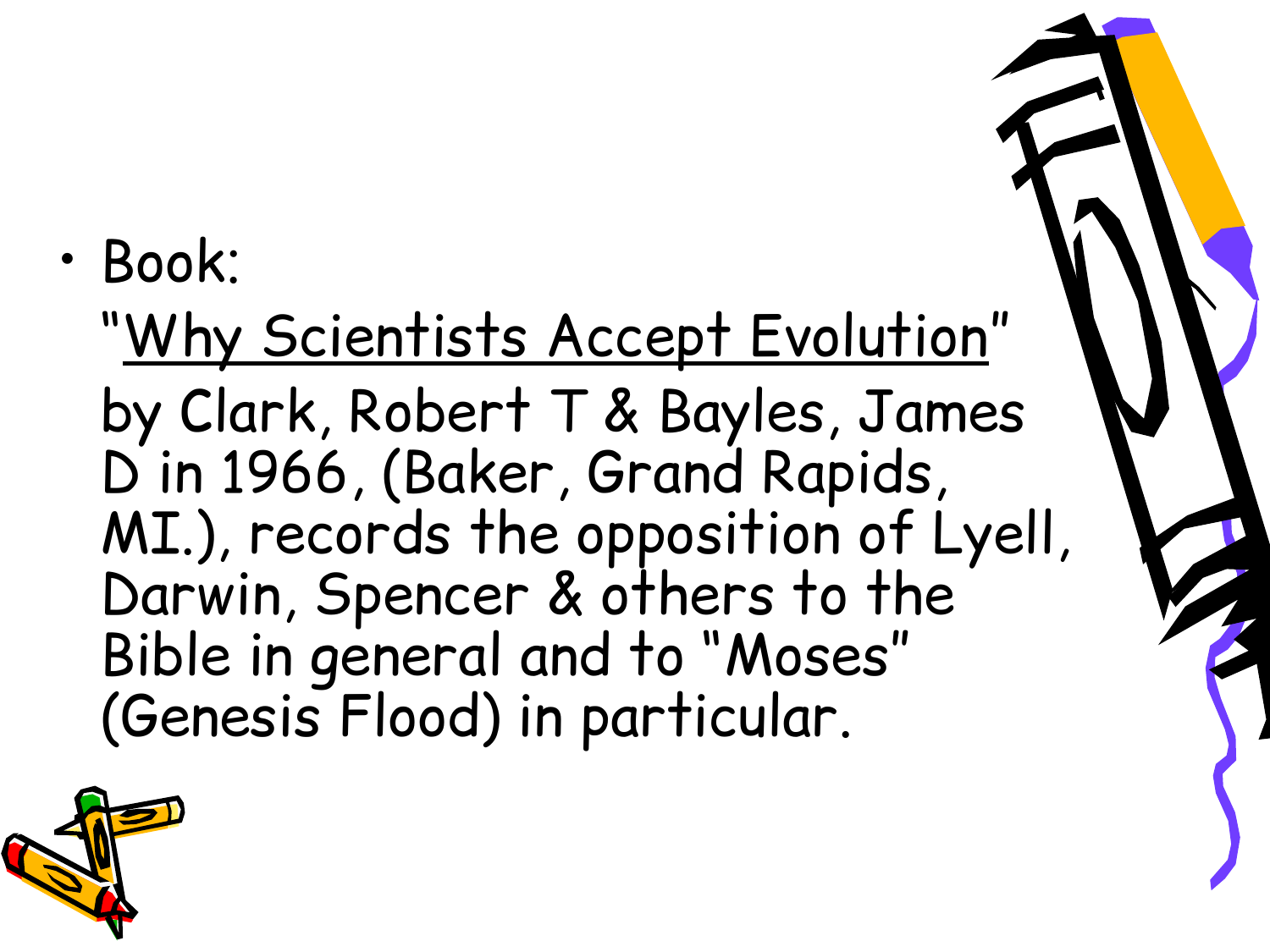

Book:
	“Why Scientists Accept Evolution”
	by Clark, Robert T & Bayles, James D in 1966, (Baker, Grand Rapids, MI.), records the opposition of Lyell, Darwin, Spencer & others to the Bible in general and to “Moses” (Genesis Flood) in particular.